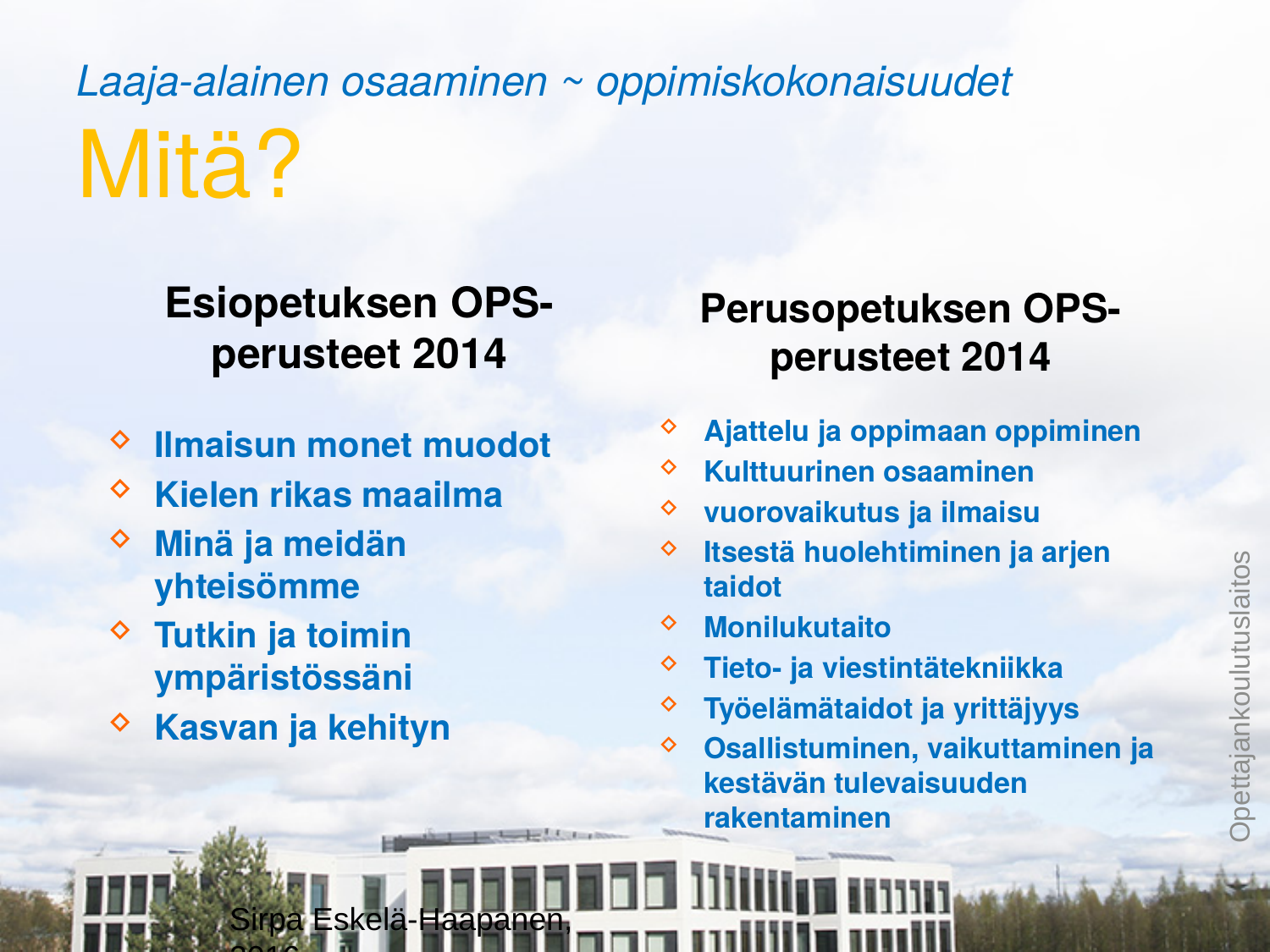

# Laaja-alainen osaaminen ~ oppimiskokonaisuudet Mitä?
Esiopetuksen OPS-perusteet 2014
Perusopetuksen OPS-perusteet 2014
Ajattelu ja oppimaan oppiminen
Kulttuurinen osaaminen
vuorovaikutus ja ilmaisu
Itsestä huolehtiminen ja arjen taidot
Monilukutaito
Tieto- ja viestintätekniikka
Työelämätaidot ja yrittäjyys
Osallistuminen, vaikuttaminen ja kestävän tulevaisuuden rakentaminen

Ilmaisun monet muodot
Kielen rikas maailma
Minä ja meidän yhteisömme
Tutkin ja toimin ympäristössäni
Kasvan ja kehityn

Sirpa Eskelä-Haapanen, 2016